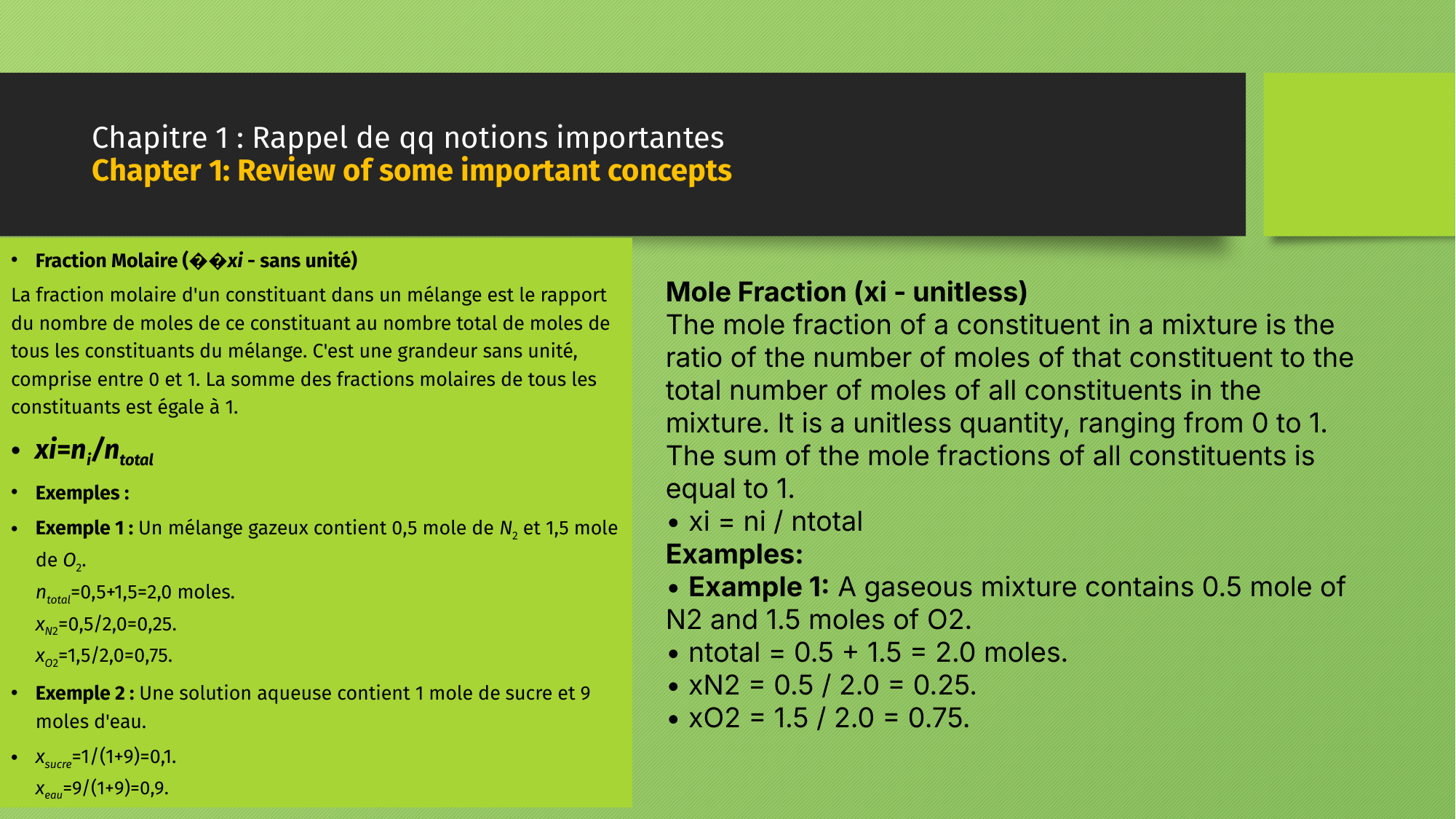

# Chapitre 1 : Rappel de qq notions importantes Chapter 1: Review of some important concepts
Fraction Molaire (��xi​ - sans unité)
La fraction molaire d'un constituant dans un mélange est le rapport du nombre de moles de ce constituant au nombre total de moles de tous les constituants du mélange. C'est une grandeur sans unité, comprise entre 0 et 1. La somme des fractions molaires de tous les constituants est égale à 1.
xi​=ni/ntotal​
Exemples :
Exemple 1 : Un mélange gazeux contient 0,5 mole de N2​ et 1,5 mole de O2​.
ntotal​=0,5+1,5=2,0 moles.
xN2​​=0,5/2,0=0,25.
xO2​​=1,5/2,0=0,75.
Exemple 2 : Une solution aqueuse contient 1 mole de sucre et 9 moles d'eau.
xsucre​=1/(1+9)=0,1.
xeau​=9/(1+9)=0,9.

Mole Fraction (xi - unitless)
The mole fraction of a constituent in a mixture is the ratio of the number of moles of that constituent to the total number of moles of all constituents in the mixture. It is a unitless quantity, ranging from 0 to 1. The sum of the mole fractions of all constituents is equal to 1.
• xi = ni / ntotal
Examples:
• Example 1: A gaseous mixture contains 0.5 mole of N2 and 1.5 moles of O2.
• ntotal = 0.5 + 1.5 = 2.0 moles.
• xN2 = 0.5 / 2.0 = 0.25.
• xO2 = 1.5 / 2.0 = 0.75.